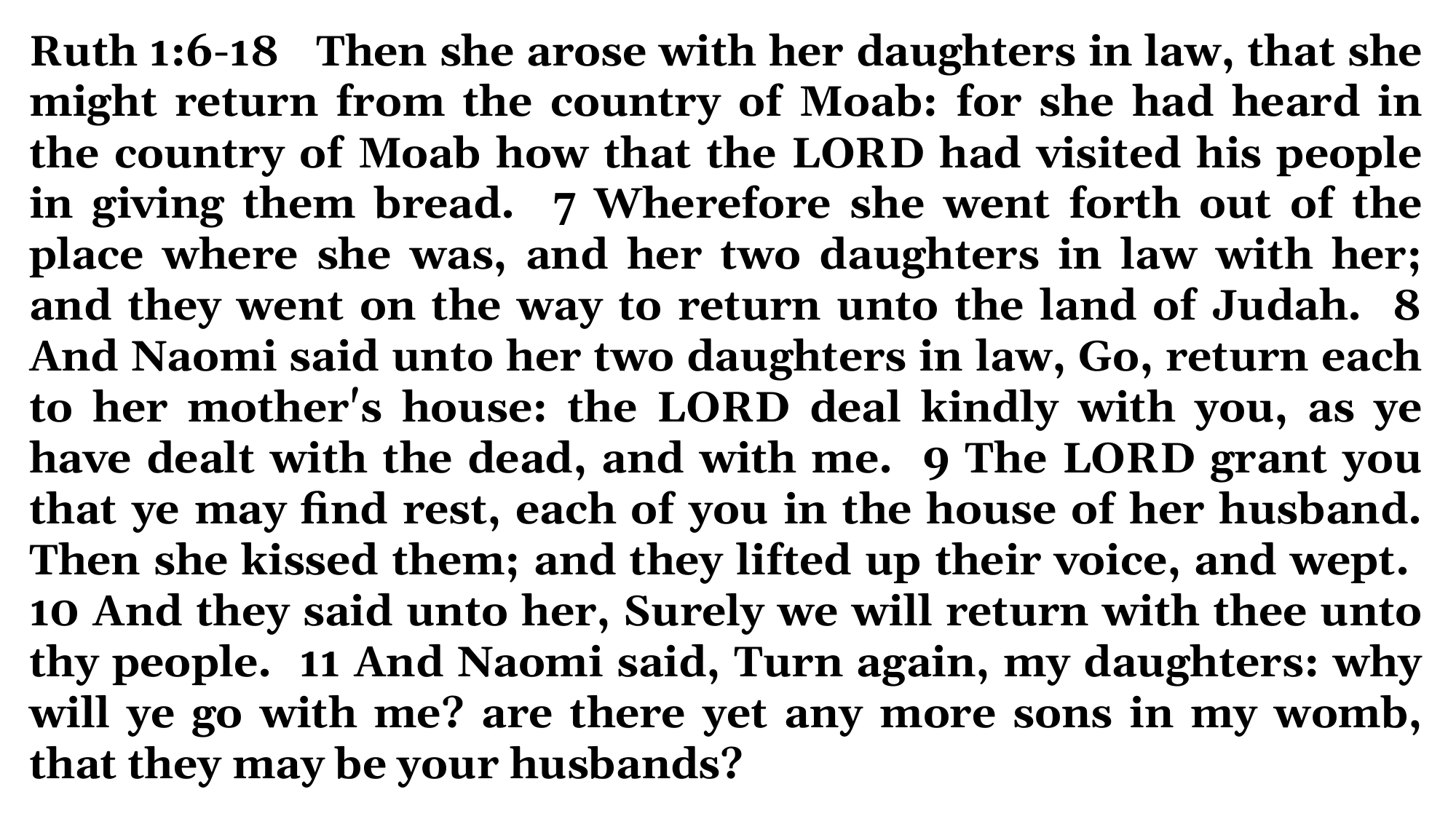

Ruth 1:6-18   Then she arose with her daughters in law, that she might return from the country of Moab: for she had heard in the country of Moab how that the LORD had visited his people in giving them bread.  7 Wherefore she went forth out of the place where she was, and her two daughters in law with her; and they went on the way to return unto the land of Judah.  8 And Naomi said unto her two daughters in law, Go, return each to her mother's house: the LORD deal kindly with you, as ye have dealt with the dead, and with me.  9 The LORD grant you that ye may find rest, each of you in the house of her husband. Then she kissed them; and they lifted up their voice, and wept.  10 And they said unto her, Surely we will return with thee unto thy people.  11 And Naomi said, Turn again, my daughters: why will ye go with me? are there yet any more sons in my womb, that they may be your husbands?